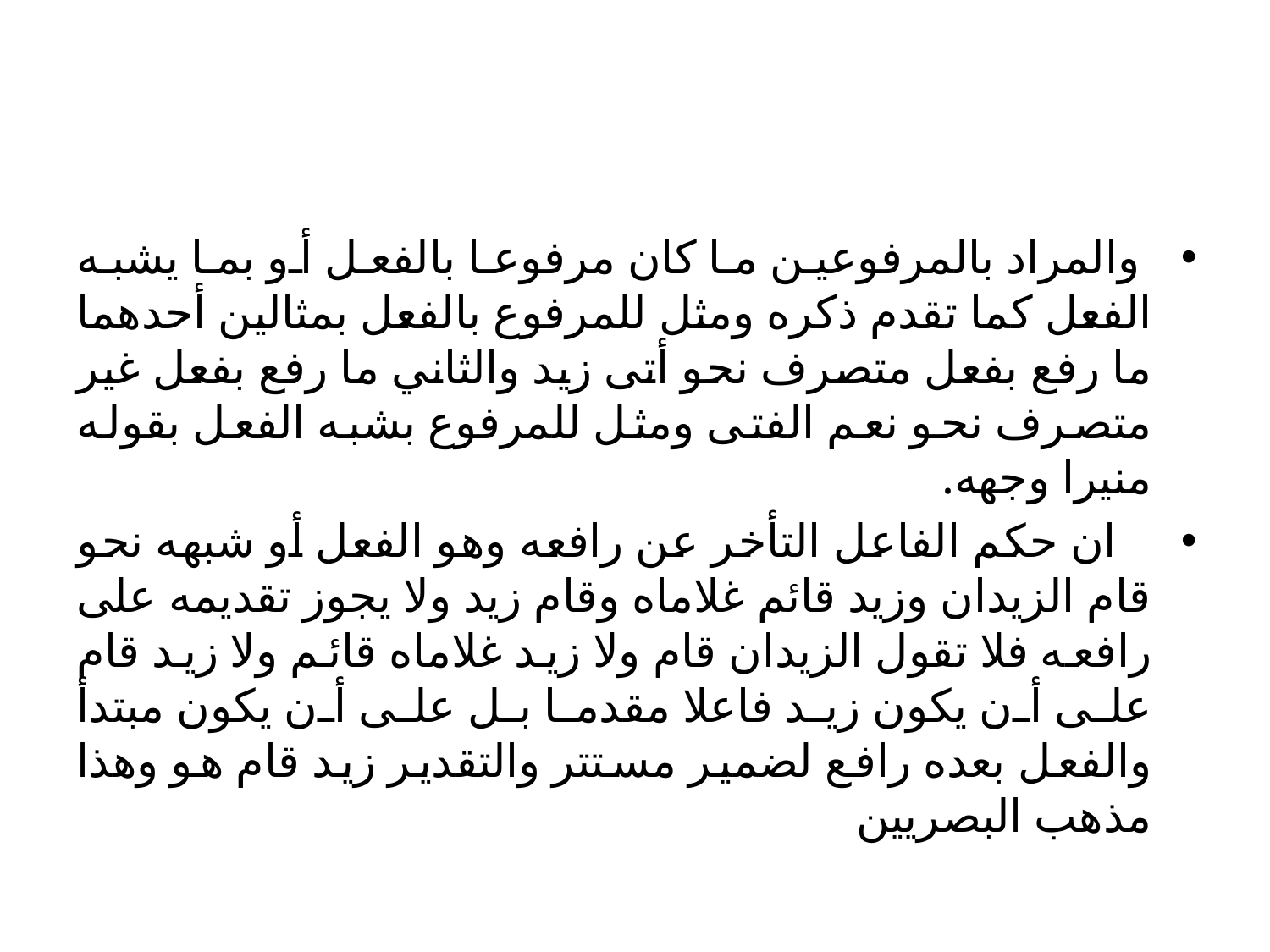

#
 والمراد بالمرفوعين ما كان مرفوعا بالفعل أو بما يشبه الفعل كما تقدم ذكره ومثل للمرفوع بالفعل بمثالين أحدهما ما رفع بفعل متصرف نحو أتى زيد والثاني ما رفع بفعل غير متصرف نحو نعم الفتى ومثل للمرفوع بشبه الفعل بقوله منيرا وجهه.
   ان حكم الفاعل التأخر عن رافعه وهو الفعل أو شبهه نحو قام الزيدان وزيد قائم غلاماه وقام زيد ولا يجوز تقديمه على رافعه فلا تقول الزيدان قام ولا زيد غلاماه قائم ولا زيد قام على أن يكون زيد فاعلا مقدما بل على أن يكون مبتدأ والفعل بعده رافع لضمير مستتر والتقدير زيد قام هو وهذا مذهب البصريين